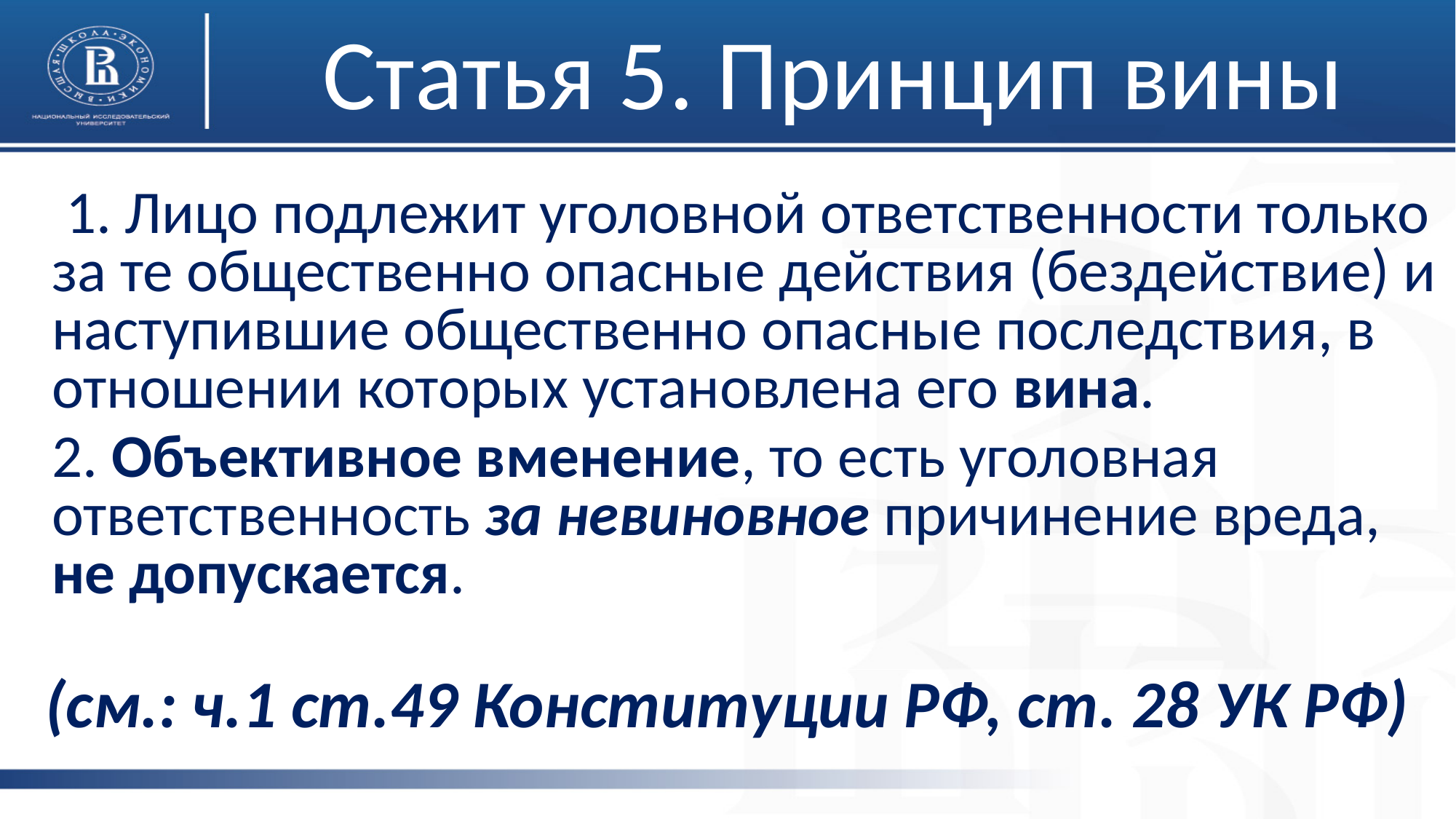

# Статья 5. Принцип вины
    1. Лицо подлежит уголовной ответственности только за те общественно опасные действия (бездействие) и наступившие общественно опасные последствия, в отношении которых установлена его вина.
   2. Объективное вменение, то есть уголовная ответственность за невиновное причинение вреда, не допускается.
(см.: ч.1 ст.49 Конституции РФ, ст. 28 УК РФ)